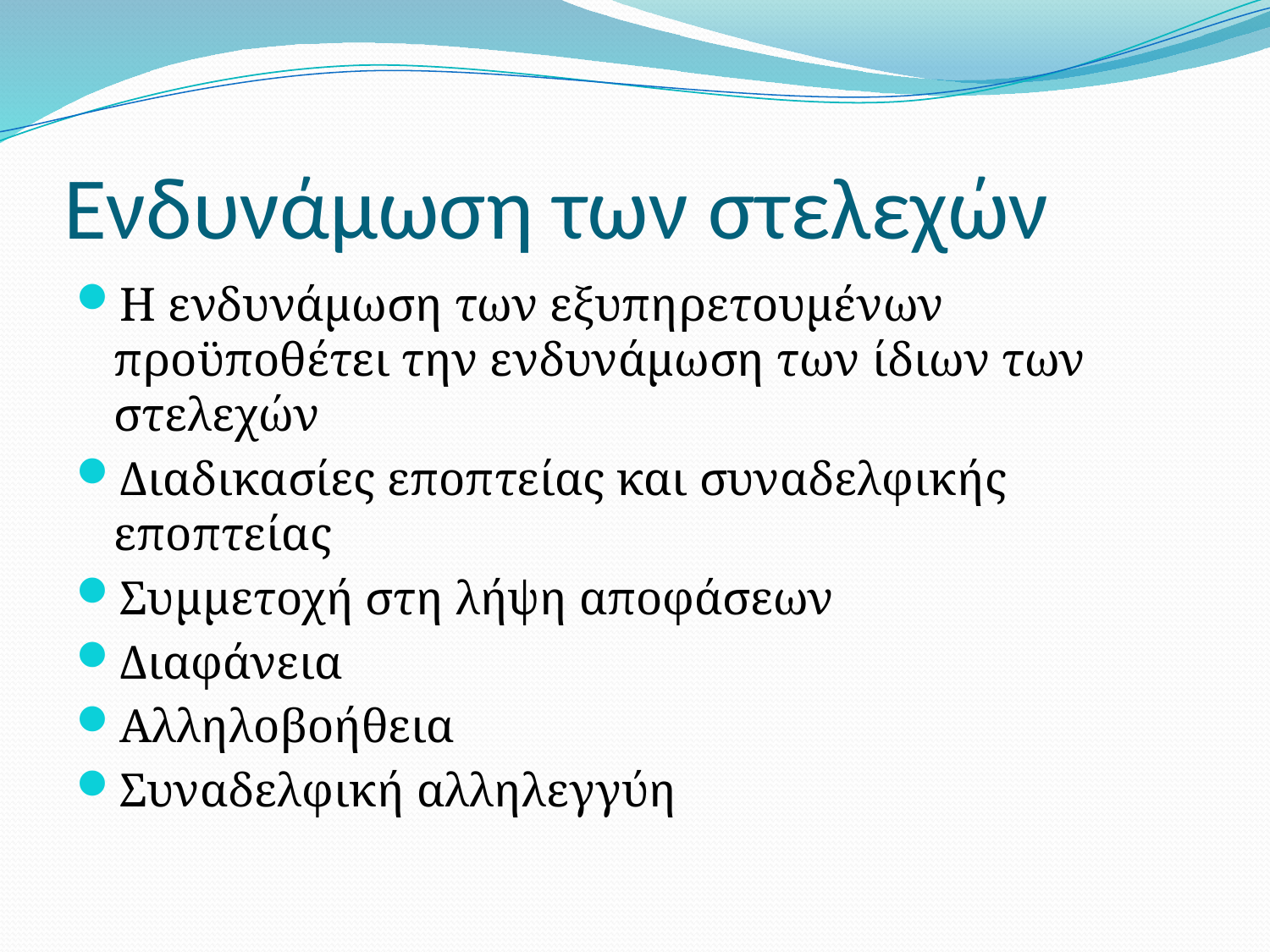

# Ενδυνάµωση των στελεχών
Η ενδυνάµωση των εξυπηρετουµένων προϋποθέτει την ενδυνάµωση των ίδιων των στελεχών
Διαδικασίες εποπτείας και συναδελφικής εποπτείας
Συµµετοχή στη λήψη αποφάσεων
Διαφάνεια
Αλληλοβοήθεια
Συναδελφική αλληλεγγύη